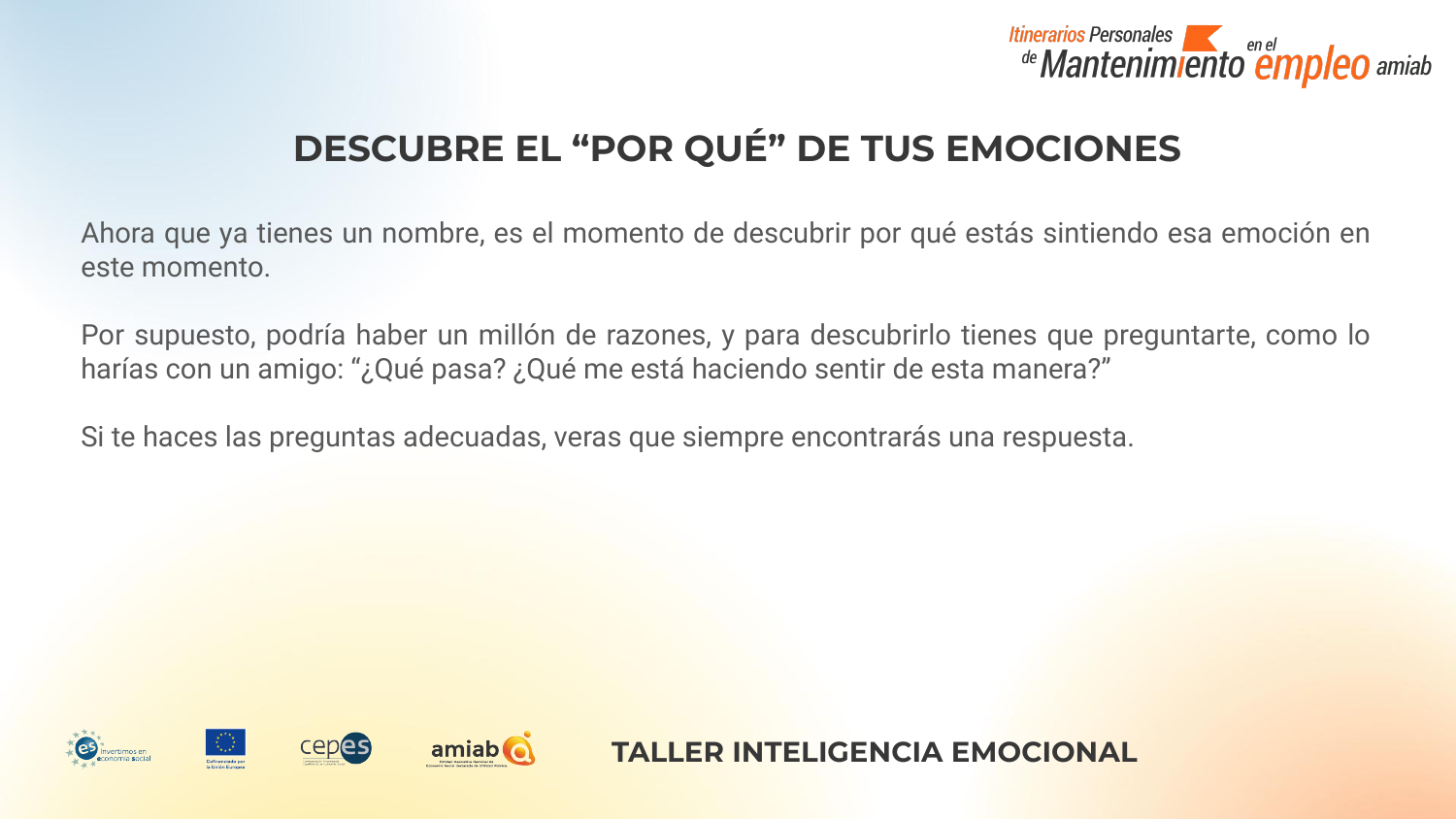

DESCUBRE EL “POR QUÉ” DE TUS EMOCIONES
Ahora que ya tienes un nombre, es el momento de descubrir por qué estás sintiendo esa emoción en este momento.

Por supuesto, podría haber un millón de razones, y para descubrirlo tienes que preguntarte, como lo harías con un amigo: “¿Qué pasa? ¿Qué me está haciendo sentir de esta manera?”

Si te haces las preguntas adecuadas, veras que siempre encontrarás una respuesta.

TALLER INTELIGENCIA EMOCIONAL